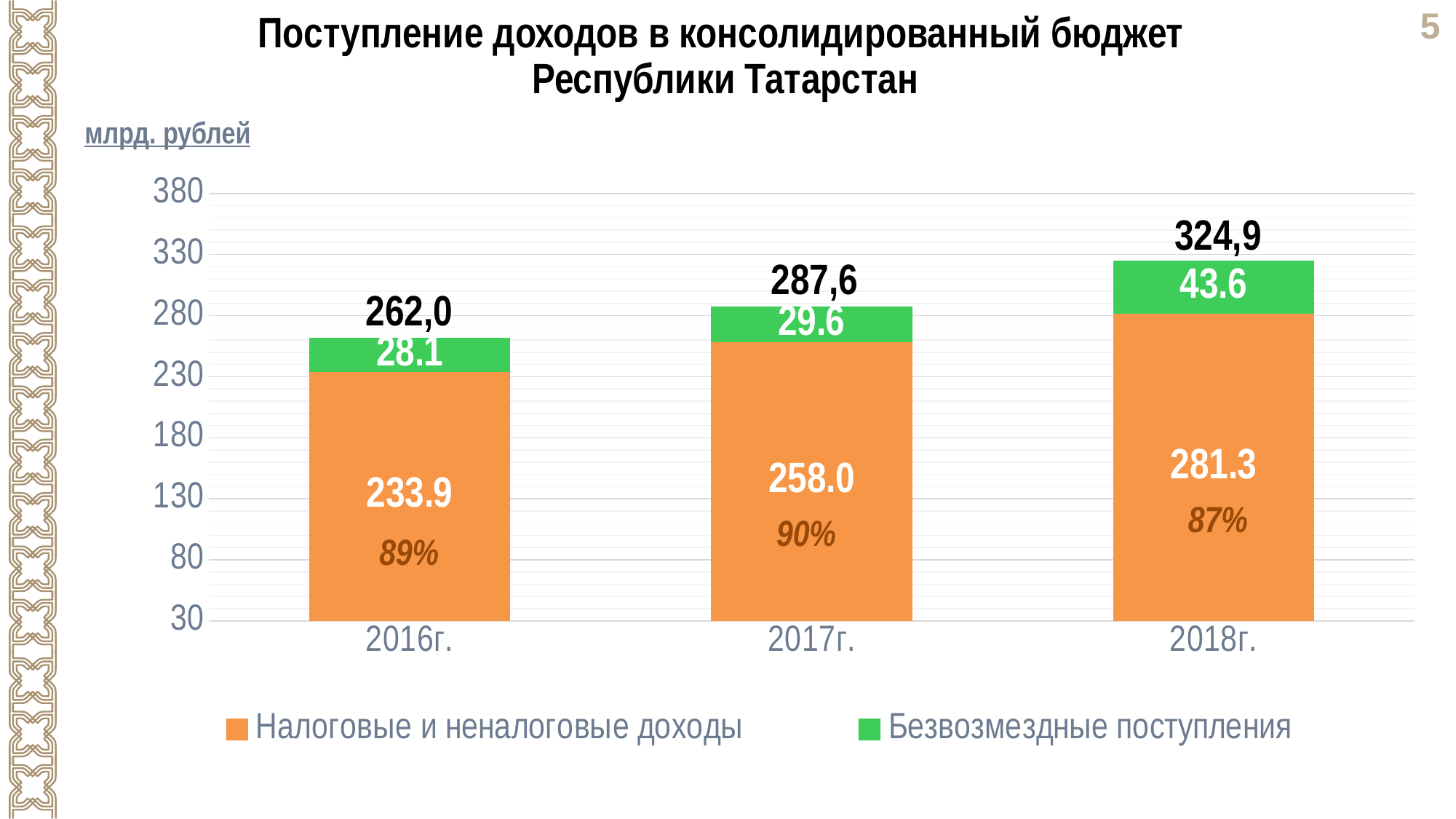

Поступление доходов в консолидированный бюджет
Республики Татарстан
млрд. рублей

### Chart

| Category | Налоговые и неналоговые доходы | Безвозмездные поступления |
|---|---|---|
| 2016г. | 233.9 | 28.1 |
| 2017г. | 258.0 | 29.6 |
| 2018г. | 281.3 | 43.6 |
324,9
287,6
262,0
87%
90%
89%